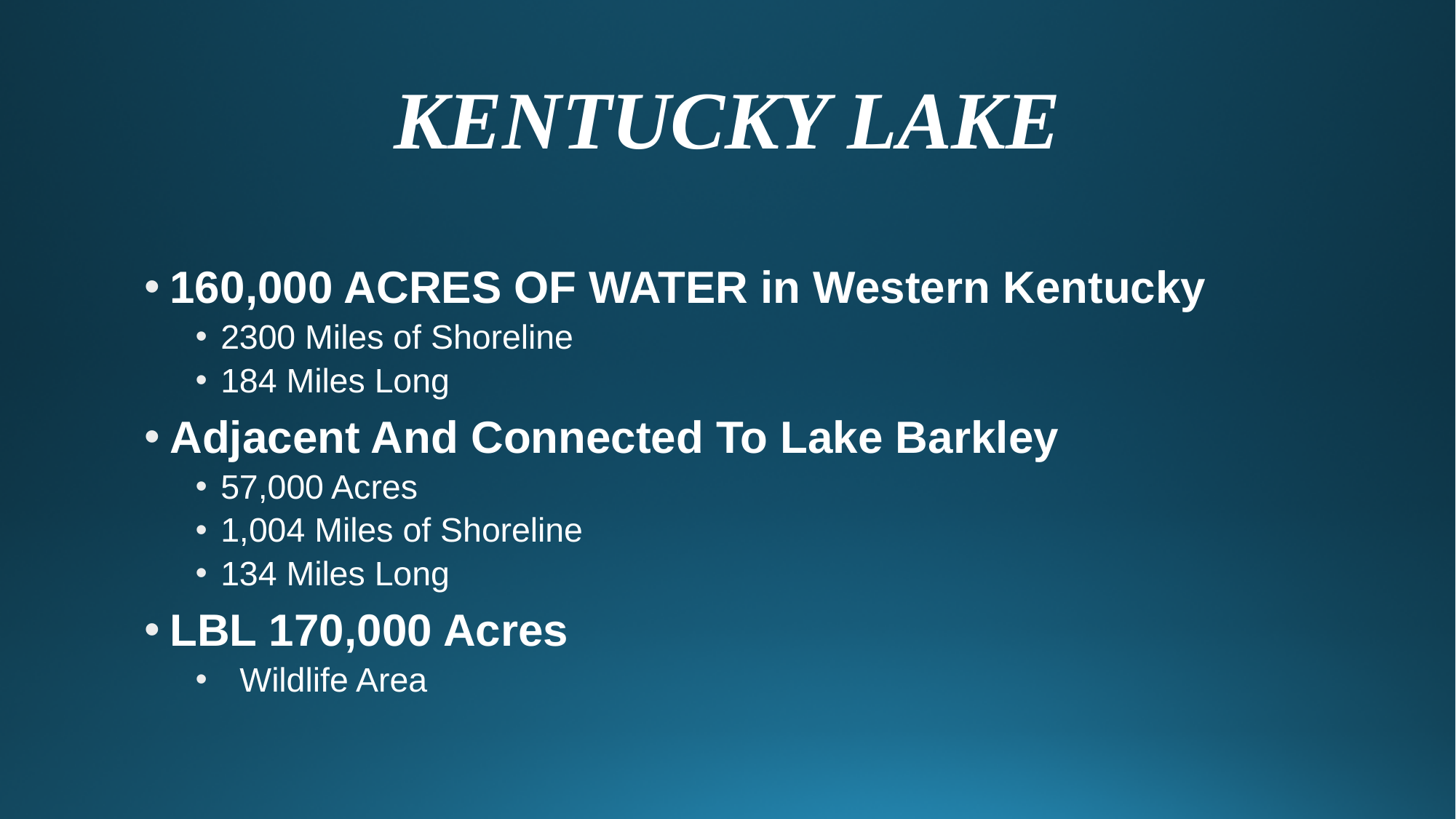

# KENTUCKY LAKE

160,000 ACRES OF WATER in Western Kentucky
2300 Miles of Shoreline
184 Miles Long
Adjacent And Connected To Lake Barkley
57,000 Acres
1,004 Miles of Shoreline
134 Miles Long
LBL 170,000 Acres
  Wildlife Area